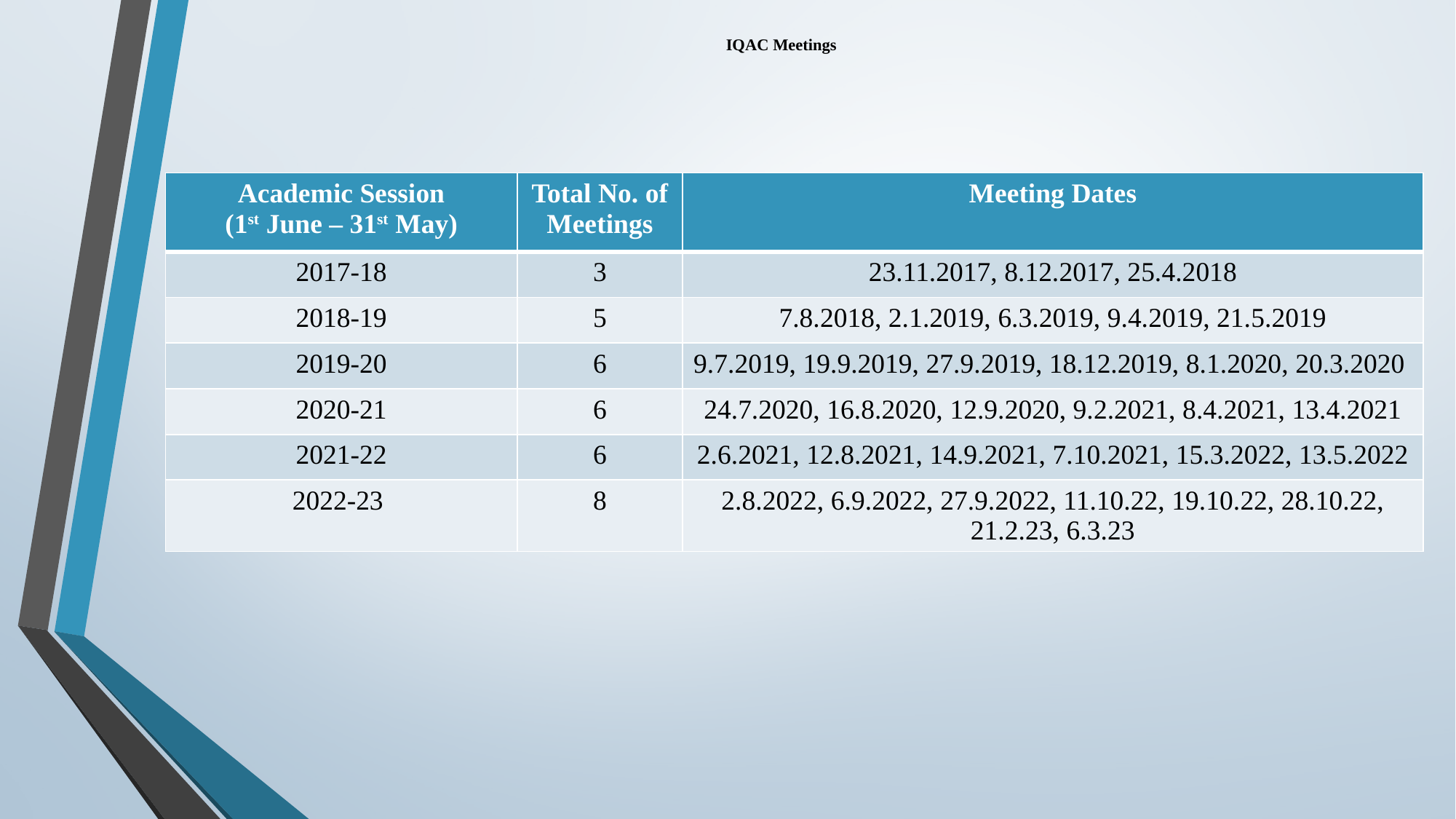

# IQAC Meetings
| Academic Session (1st June – 31st May) | Total No. of Meetings | Meeting Dates |
| --- | --- | --- |
| 2017-18 | 3 | 23.11.2017, 8.12.2017, 25.4.2018 |
| 2018-19 | 5 | 7.8.2018, 2.1.2019, 6.3.2019, 9.4.2019, 21.5.2019 |
| 2019-20 | 6 | 9.7.2019, 19.9.2019, 27.9.2019, 18.12.2019, 8.1.2020, 20.3.2020 |
| 2020-21 | 6 | 24.7.2020, 16.8.2020, 12.9.2020, 9.2.2021, 8.4.2021, 13.4.2021 |
| 2021-22 | 6 | 2.6.2021, 12.8.2021, 14.9.2021, 7.10.2021, 15.3.2022, 13.5.2022 |
| 2022-23 | 8 | 2.8.2022, 6.9.2022, 27.9.2022, 11.10.22, 19.10.22, 28.10.22, 21.2.23, 6.3.23 |